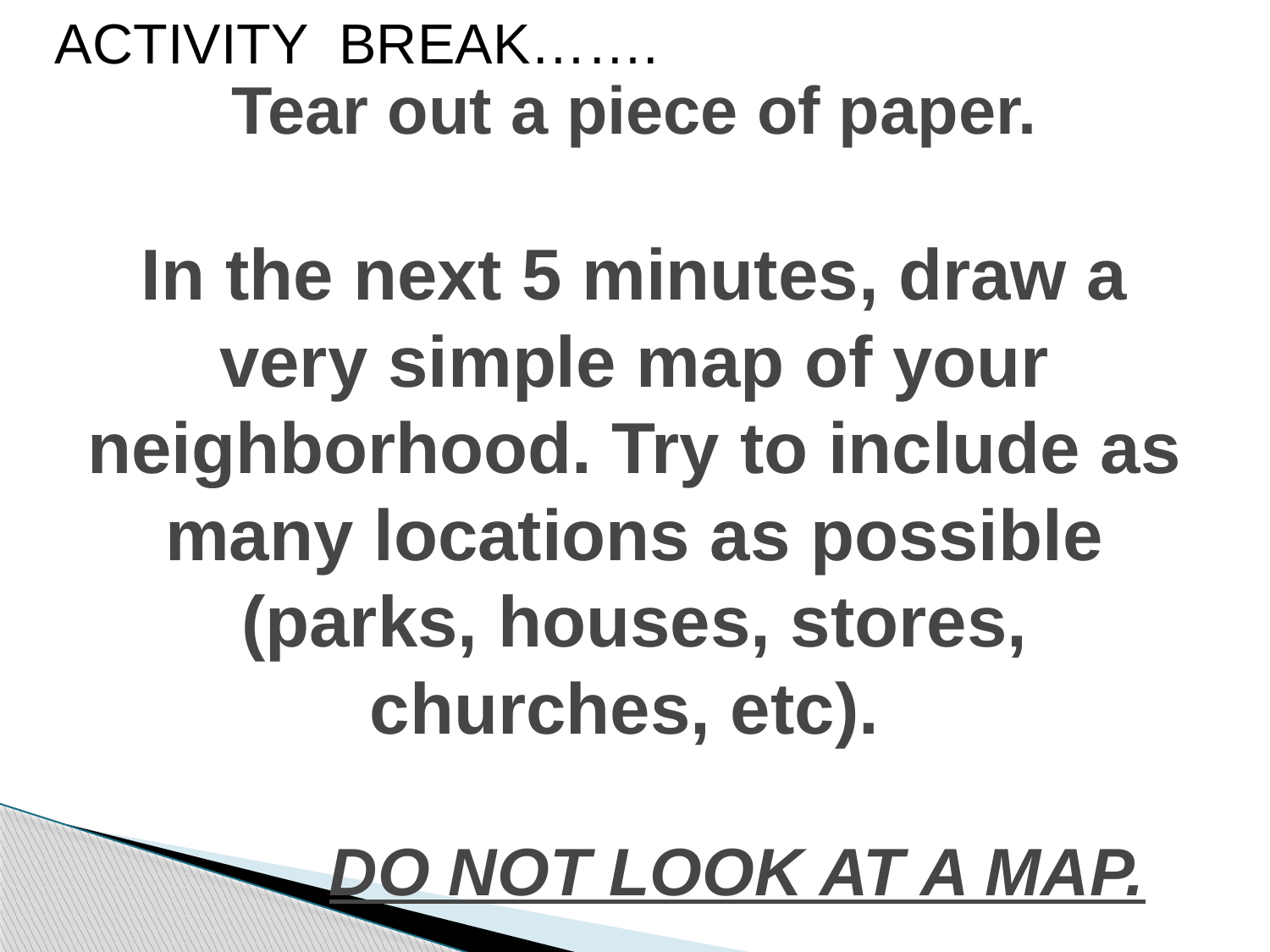

ACTIVITY  BREAK…….
# Tear out a piece of paper. In the next 5 minutes, draw a very simple map of your neighborhood. Try to include as many locations as possible (parks, houses, stores, churches, etc). DO NOT LOOK AT A MAP.